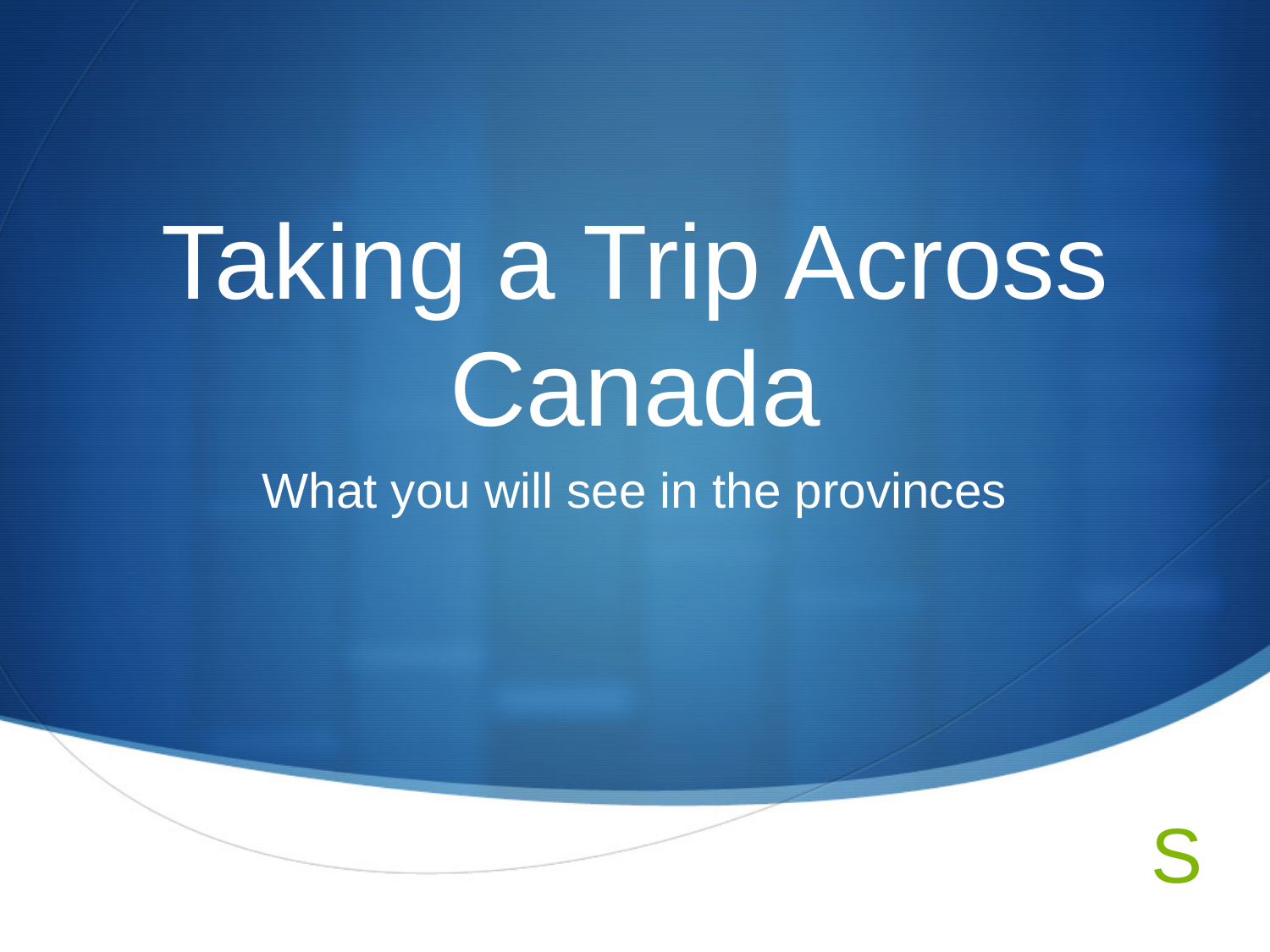

# Taking a Trip Across Canada
What you will see in the provinces